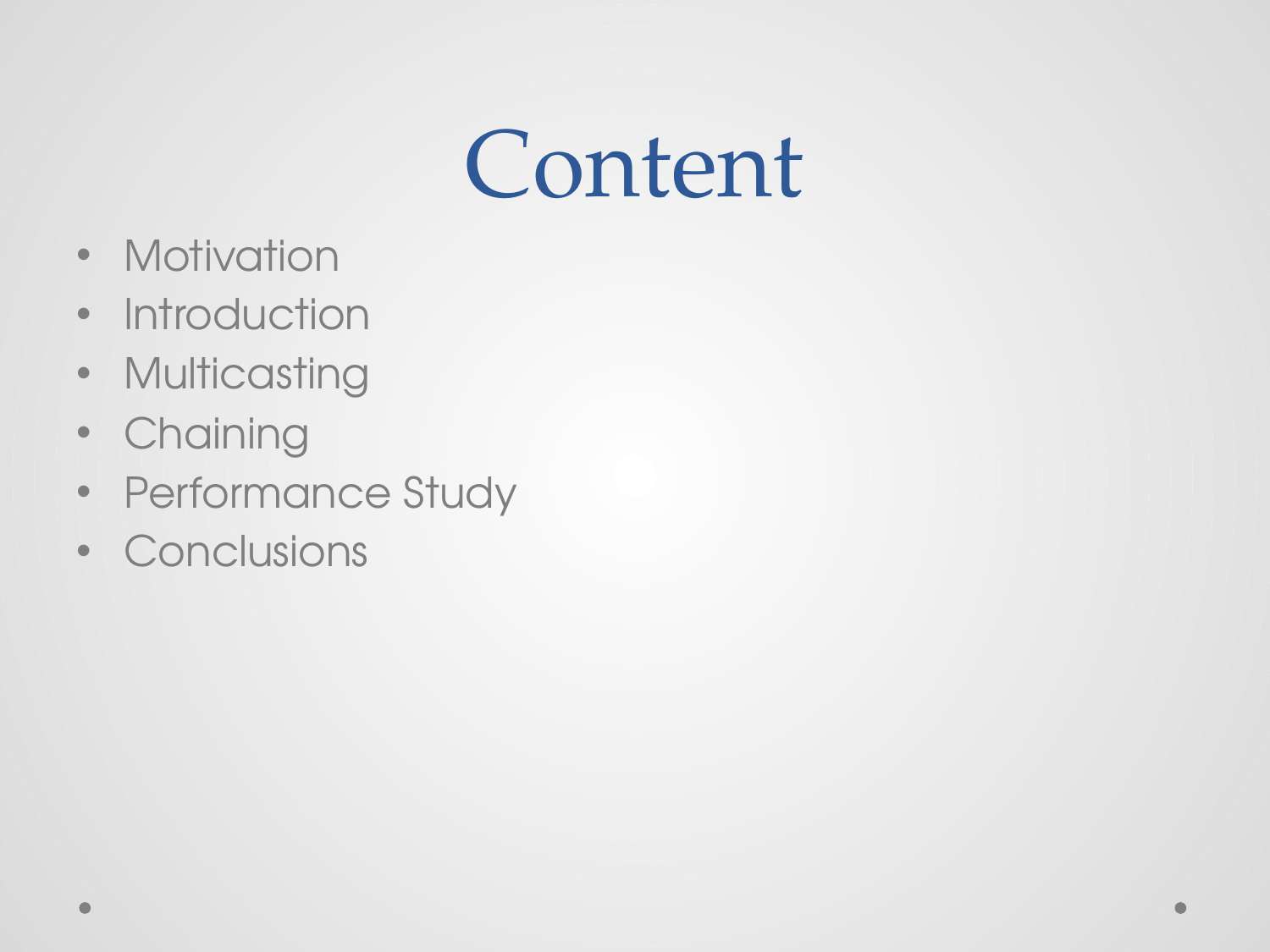

# Content
Motivation
Introduction
Multicasting
Chaining
Performance Study
Conclusions